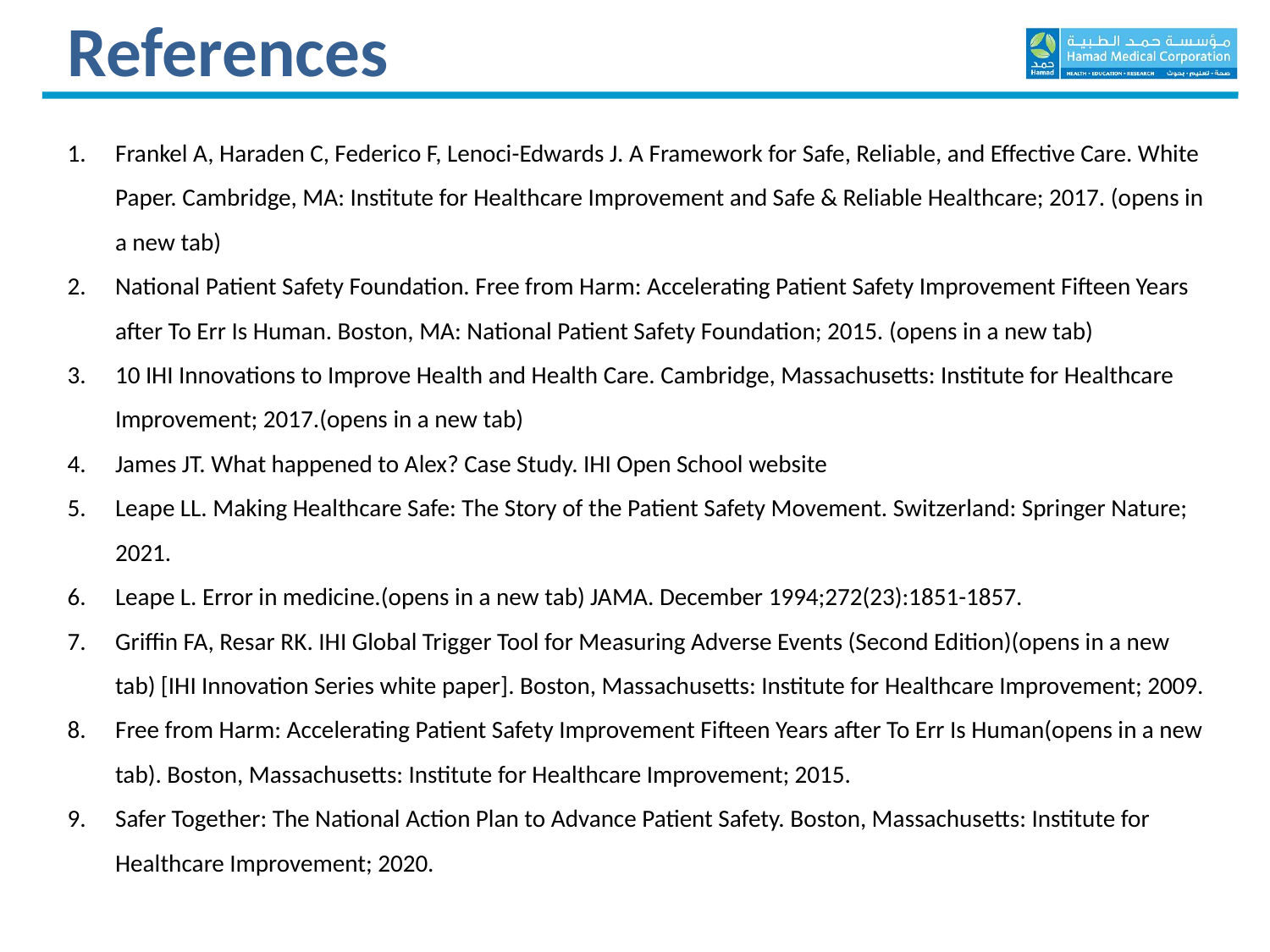

References
Frankel A, Haraden C, Federico F, Lenoci-Edwards J. A Framework for Safe, Reliable, and Effective Care. White Paper. Cambridge, MA: Institute for Healthcare Improvement and Safe & Reliable Healthcare; 2017. (opens in a new tab)
National Patient Safety Foundation. Free from Harm: Accelerating Patient Safety Improvement Fifteen Years after To Err Is Human. Boston, MA: National Patient Safety Foundation; 2015. (opens in a new tab)
10 IHI Innovations to Improve Health and Health Care. Cambridge, Massachusetts: Institute for Healthcare Improvement; 2017.(opens in a new tab)
James JT. What happened to Alex? Case Study. IHI Open School website
Leape LL. Making Healthcare Safe: The Story of the Patient Safety Movement. Switzerland: Springer Nature; 2021.
Leape L. Error in medicine.(opens in a new tab) JAMA. December 1994;272(23):1851-1857.
Griffin FA, Resar RK. IHI Global Trigger Tool for Measuring Adverse Events (Second Edition)(opens in a new tab) [IHI Innovation Series white paper]. Boston, Massachusetts: Institute for Healthcare Improvement; 2009.
Free from Harm: Accelerating Patient Safety Improvement Fifteen Years after To Err Is Human(opens in a new tab). Boston, Massachusetts: Institute for Healthcare Improvement; 2015.
Safer Together: The National Action Plan to Advance Patient Safety. Boston, Massachusetts: Institute for Healthcare Improvement; 2020.